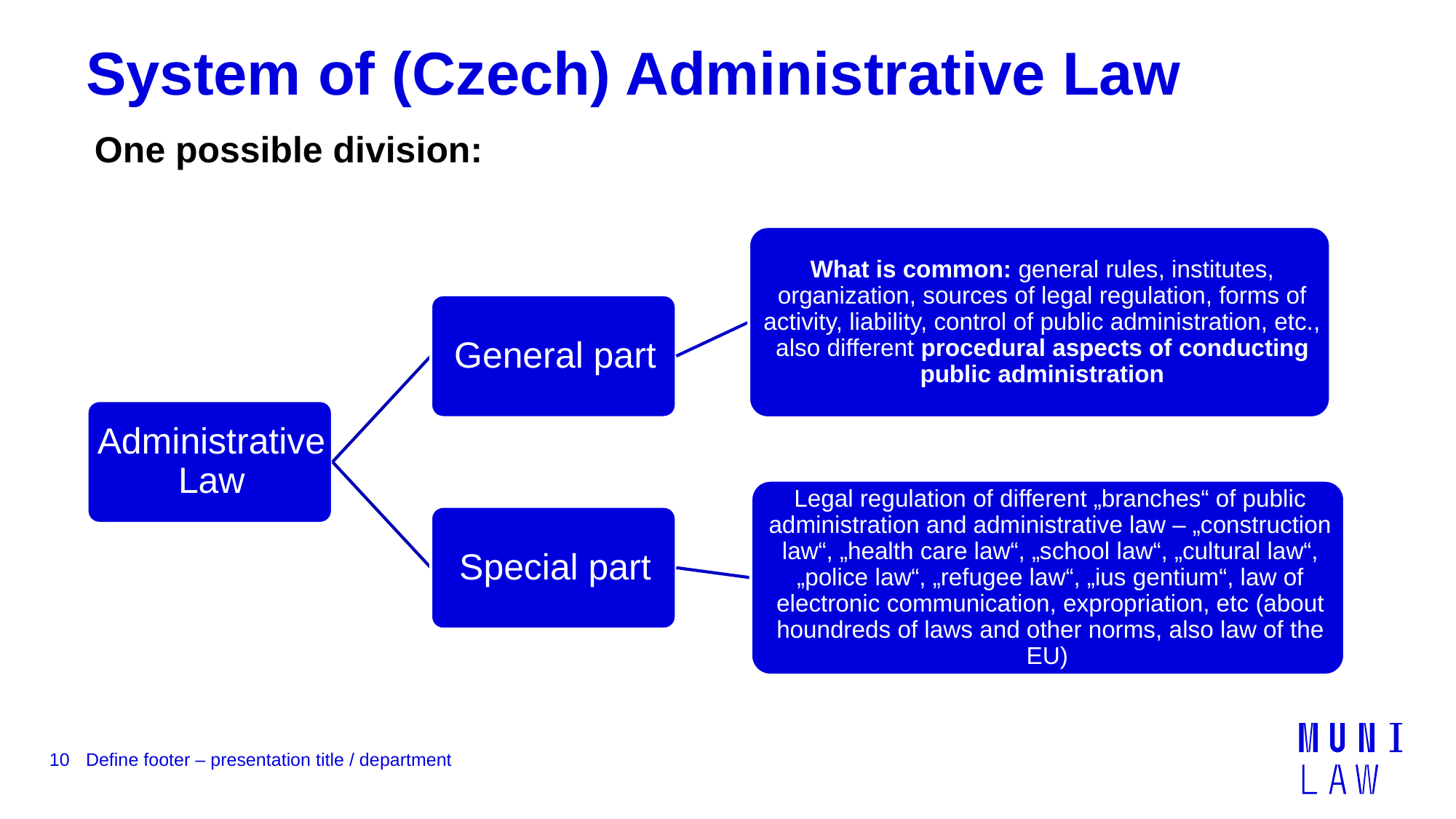

# System of (Czech) Administrative Law
One possible division:
Administrative Law

General part

What is common: general rules, institutes, organization, sources of legal regulation, forms of activity, liability, control of public administration, etc., also different procedural aspects of conducting public administration

Special part

Legal regulation of different „branches“ of public administration and administrative law – „construction law“, „health care law“, „school law“, „cultural law“, „police law“, „refugee law“, „ius gentium“, law of electronic communication, expropriation, etc (about houndreds of laws and other norms, also law of the EU)
10
Define footer – presentation title / department